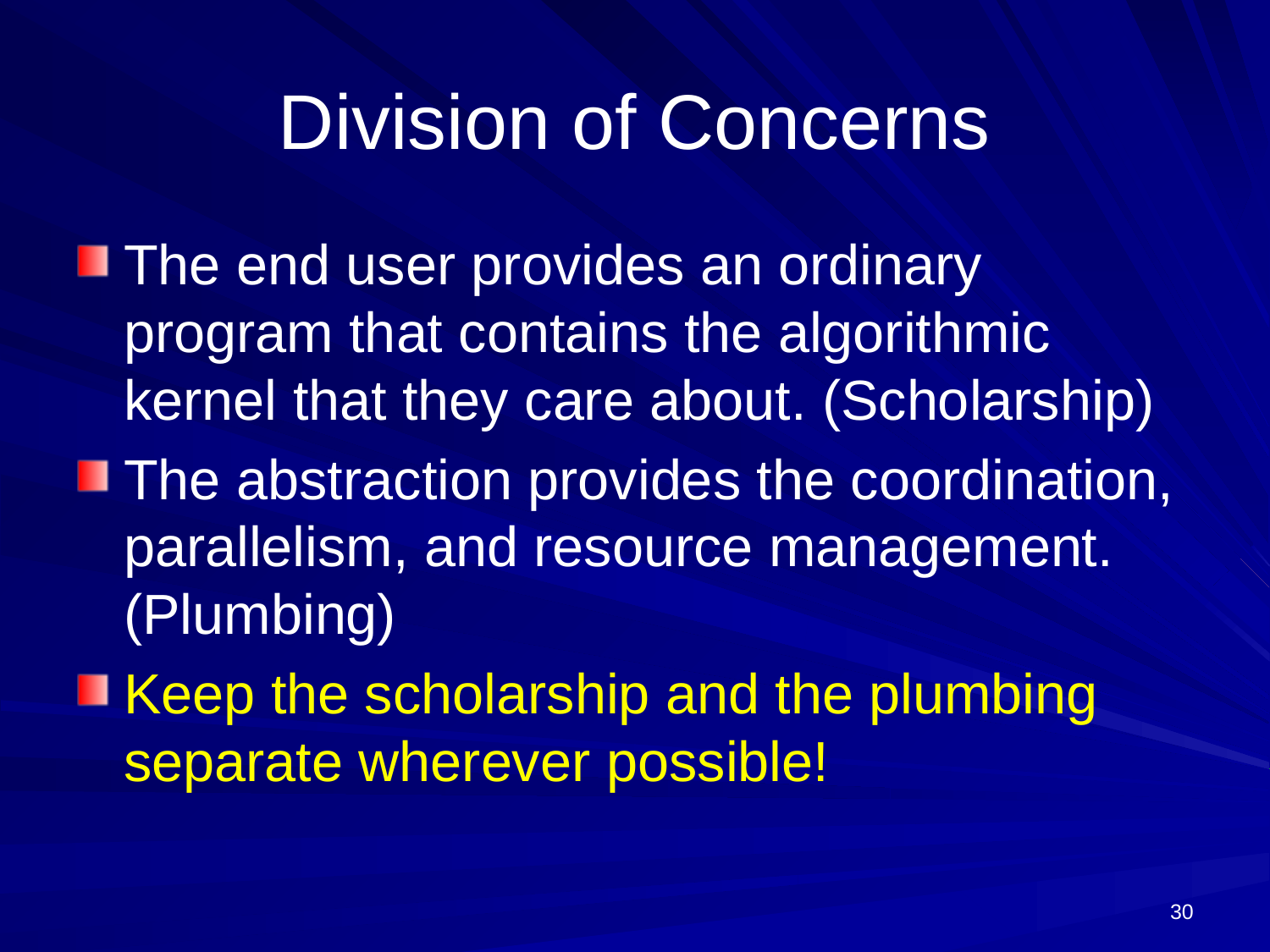

# Division of Concerns
The end user provides an ordinary program that contains the algorithmic kernel that they care about. (Scholarship)
The abstraction provides the coordination, parallelism, and resource management.  (Plumbing)
Keep the scholarship and the plumbing separate wherever possible!

30